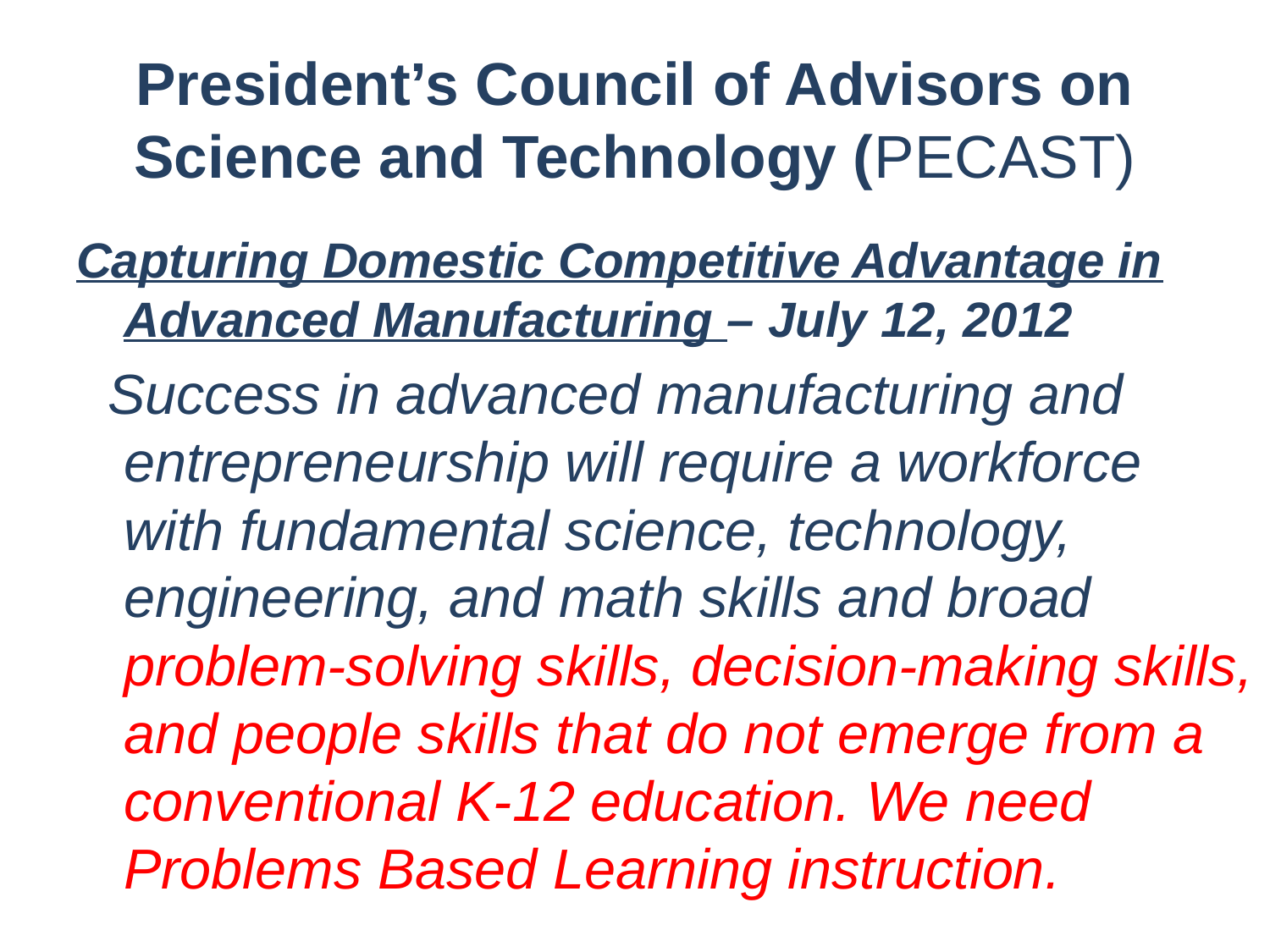

# President’s Council of Advisors on Science and Technology (PECAST)
Capturing Domestic Competitive Advantage in Advanced Manufacturing – July 12, 2012
  Success in advanced manufacturing and entrepreneurship will require a workforce with fundamental science, technology, engineering, and math skills and broad problem-solving skills, decision-making skills, and people skills that do not emerge from a conventional K-12 education. We need Problems Based Learning instruction.